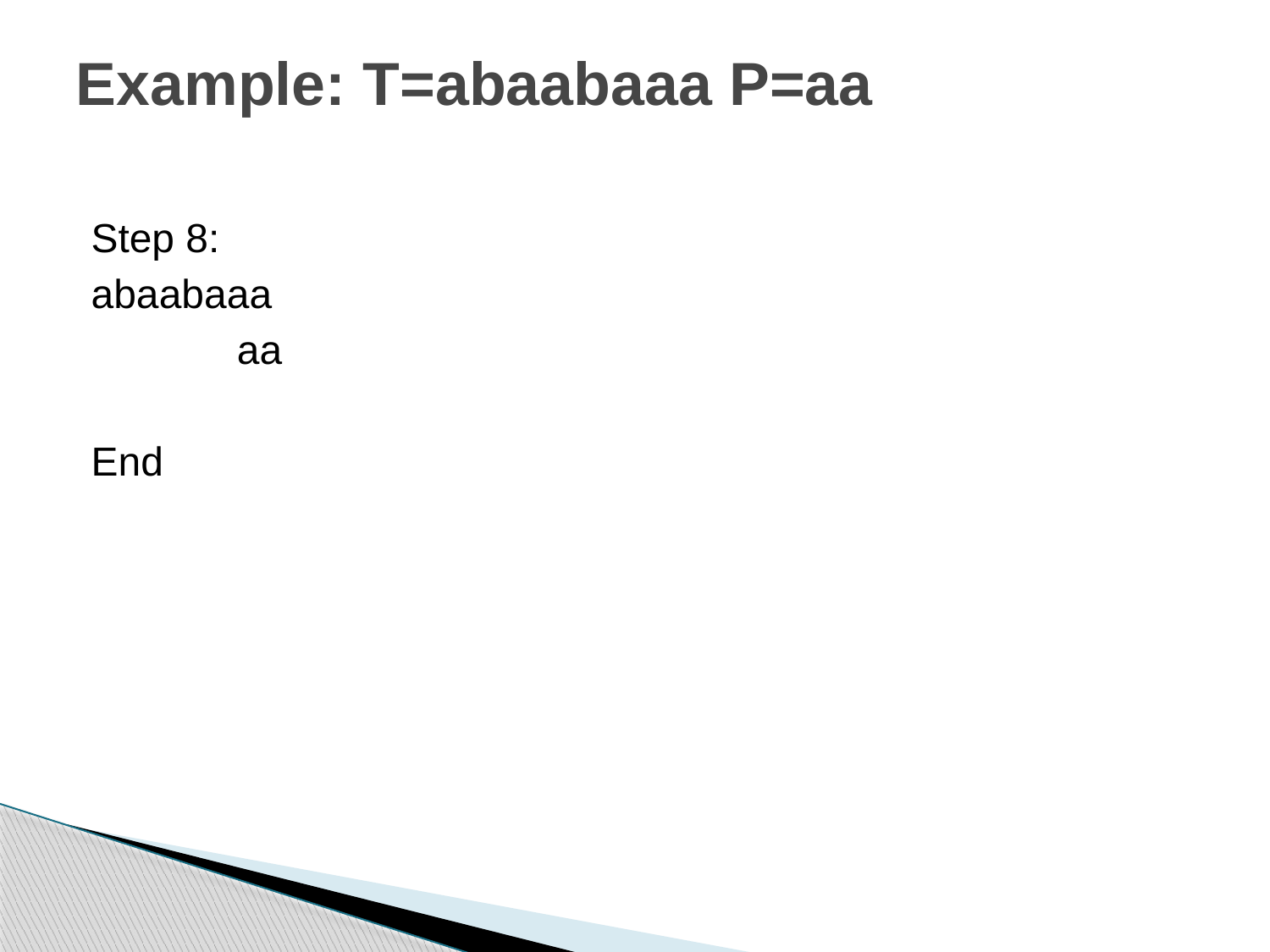

# Example: T=abaabaaa P=aa
Step 8:
abaabaaa
             aa

End